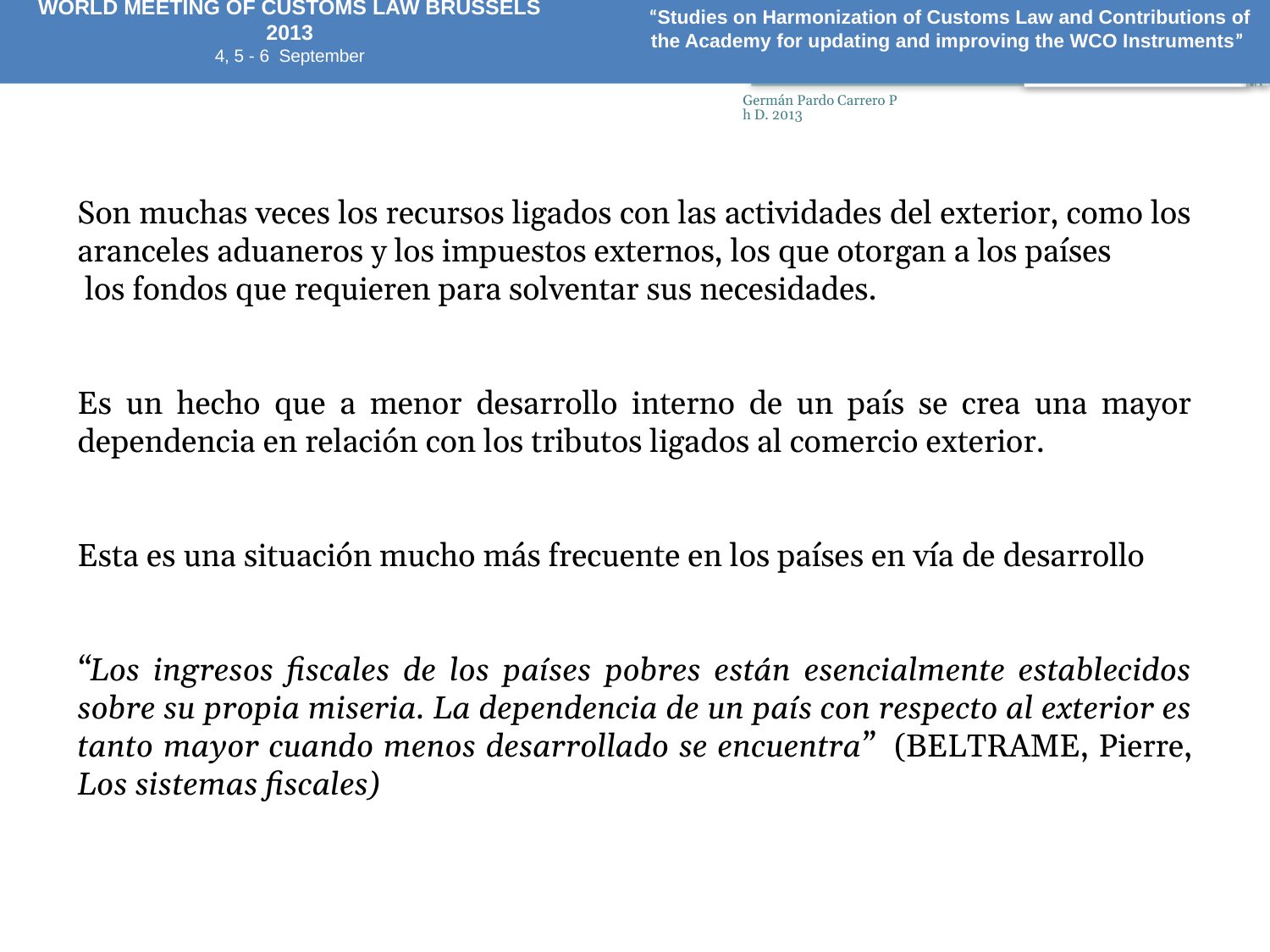

WORLD MEETING OF CUSTOMS LAW BRUSSELS 2013
4, 5 - 6  September
“Studies on Harmonization of Customs Law and Contributions of the Academy for updating and improving the WCO Instruments”
17
Germán Pardo Carrero Ph D. 2013
Son muchas veces los recursos ligados con las actividades del exterior, como los aranceles aduaneros y los impuestos externos, los que otorgan a los países
 los fondos que requieren para solventar sus necesidades.

Es un hecho que a menor desarrollo interno de un país se crea una mayor dependencia en relación con los tributos ligados al comercio exterior.

Esta es una situación mucho más frecuente en los países en vía de desarrollo

“Los ingresos fiscales de los países pobres están esencialmente establecidos sobre su propia miseria. La dependencia de un país con respecto al exterior es tanto mayor cuando menos desarrollado se encuentra”  (BELTRAME, Pierre, Los sistemas fiscales)